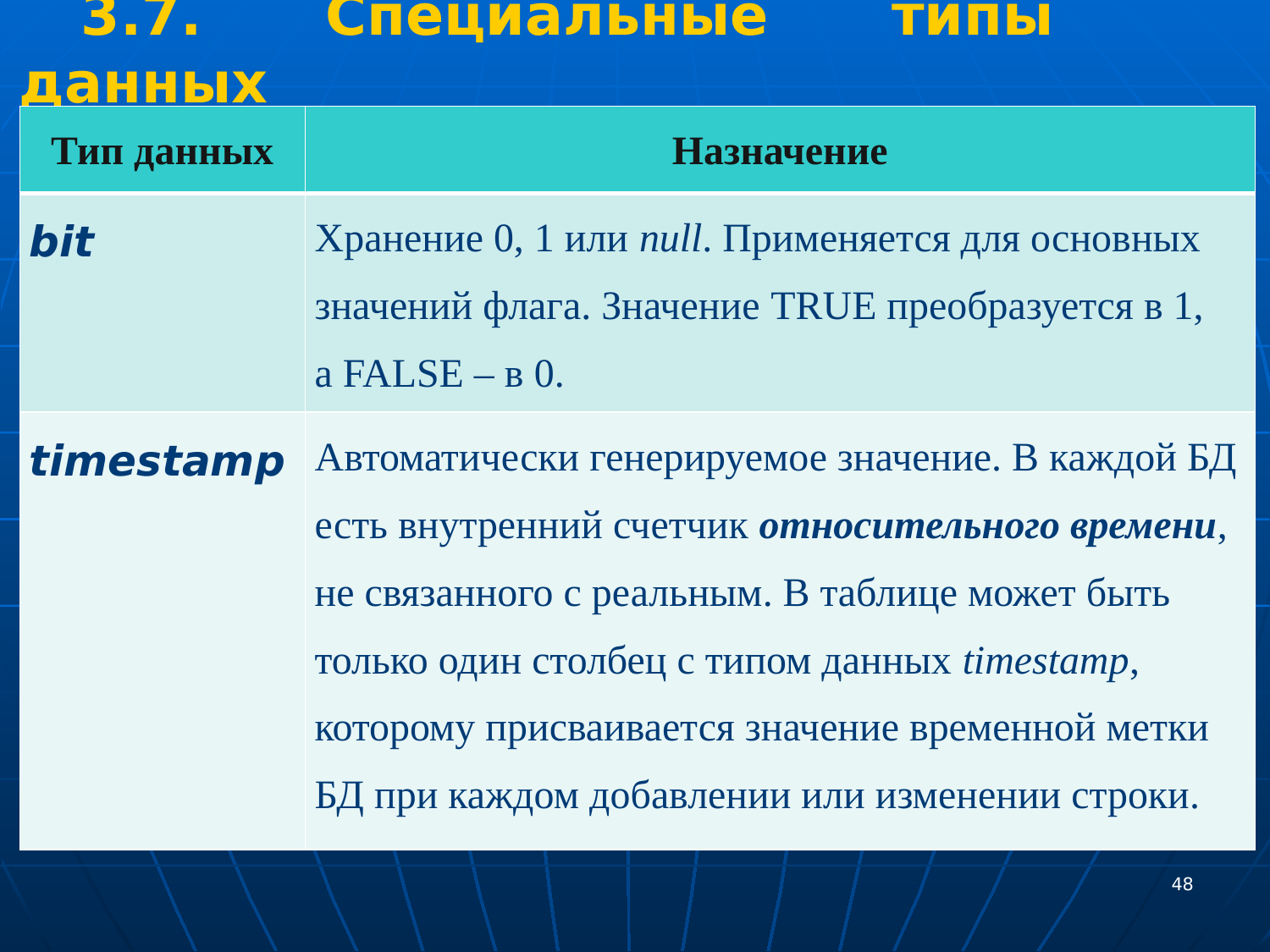

3.7. Специальные типы данных
| Тип данных | Назначение |
| --- | --- |
| bit | Хранение 0, 1 или null. Применяется для основных значений флага. Значение TRUE преобразуется в 1, а FALSE – в 0. |
| timestamp | Автоматически генерируемое значение. В каждой БД есть внутренний счетчик относительного времени, не связанного с реальным. В таблице может быть только один столбец с типом данных timestamp, которому присваивается значение временной метки БД при каждом добавлении или изменении строки. |
48